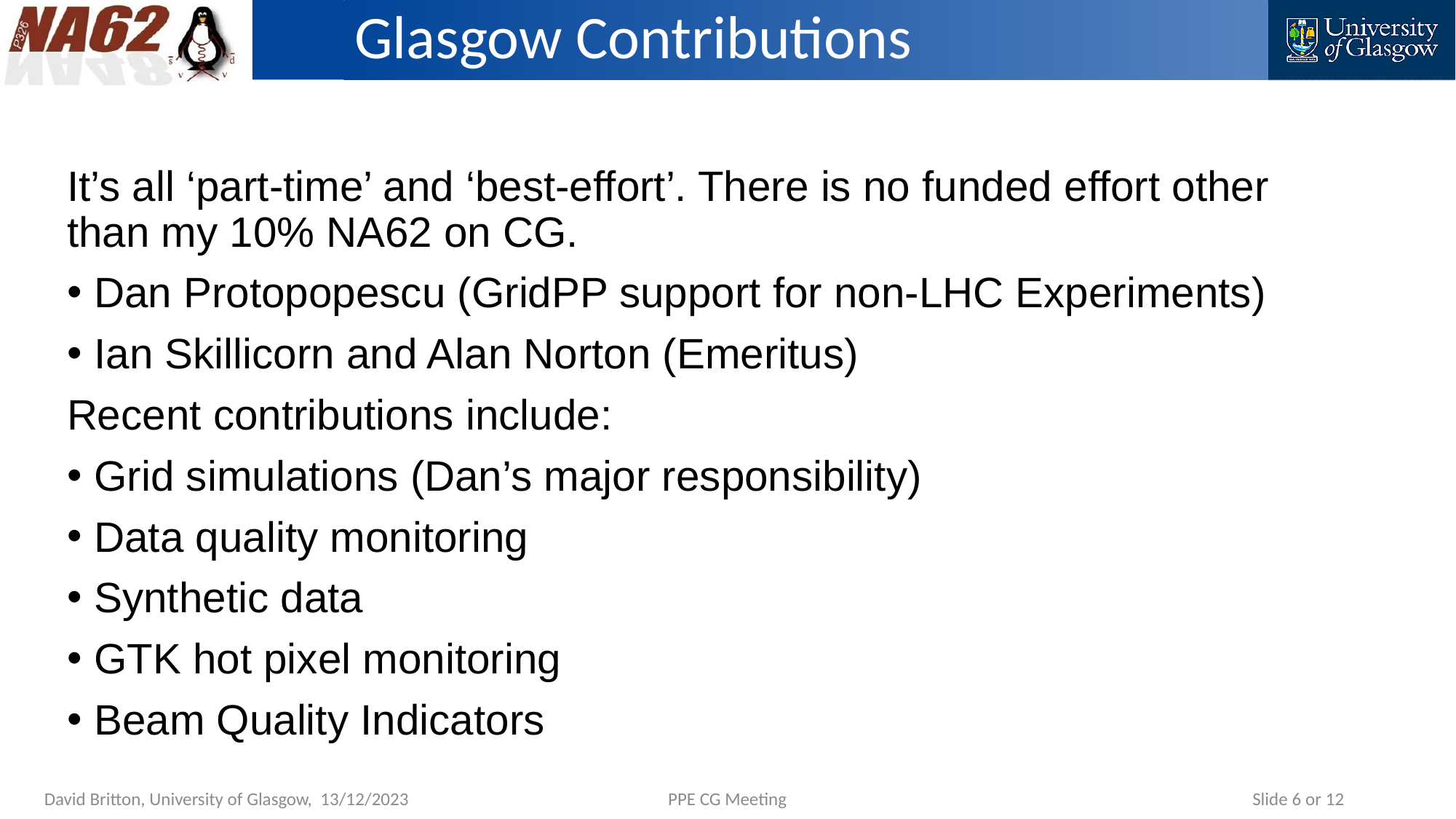

# Glasgow Contributions
It’s all ‘part-time’ and ‘best-effort’. There is no funded effort other than my 10% NA62 on CG.
Dan Protopopescu (GridPP support for non-LHC Experiments)
Ian Skillicorn and Alan Norton (Emeritus)
Recent contributions include:
Grid simulations (Dan’s major responsibility)
Data quality monitoring
Synthetic data
GTK hot pixel monitoring
Beam Quality Indicators

David Britton, University of Glasgow,  13/12/2023
PPE CG Meeting
Slide 6 or 12